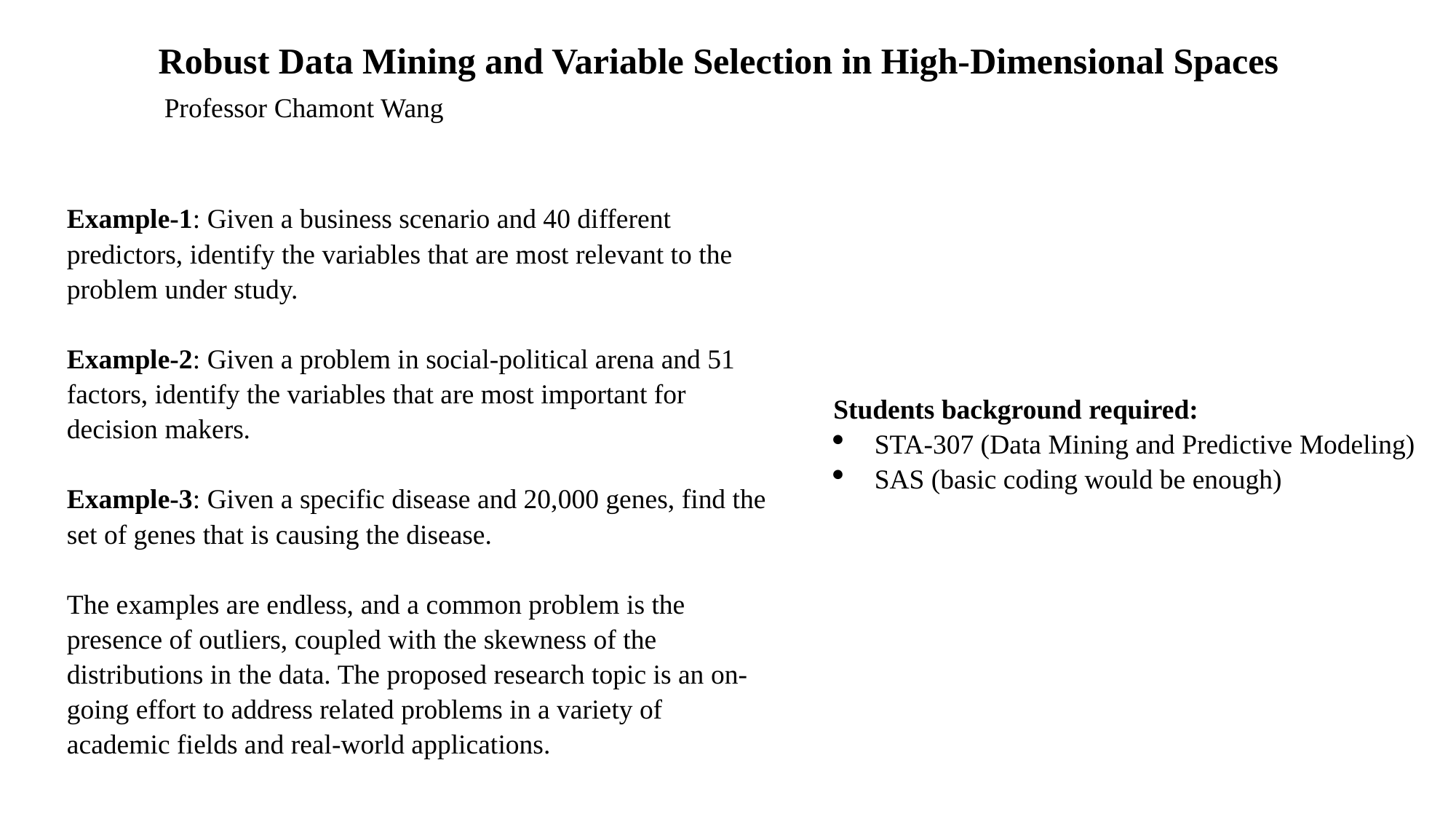

Robust Data Mining and Variable Selection in High-Dimensional Spaces
Professor Chamont Wang
Example-1: Given a business scenario and 40 different predictors, identify the variables that are most relevant to the problem under study.

Example-2: Given a problem in social-political arena and 51 factors, identify the variables that are most important for decision makers.

Example-3: Given a specific disease and 20,000 genes, find the set of genes that is causing the disease.

The examples are endless, and a common problem is the presence of outliers, coupled with the skewness of the distributions in the data. The proposed research topic is an on-going effort to address related problems in a variety of academic fields and real-world applications.
Students background required:
STA-307 (Data Mining and Predictive Modeling)
SAS (basic coding would be enough)